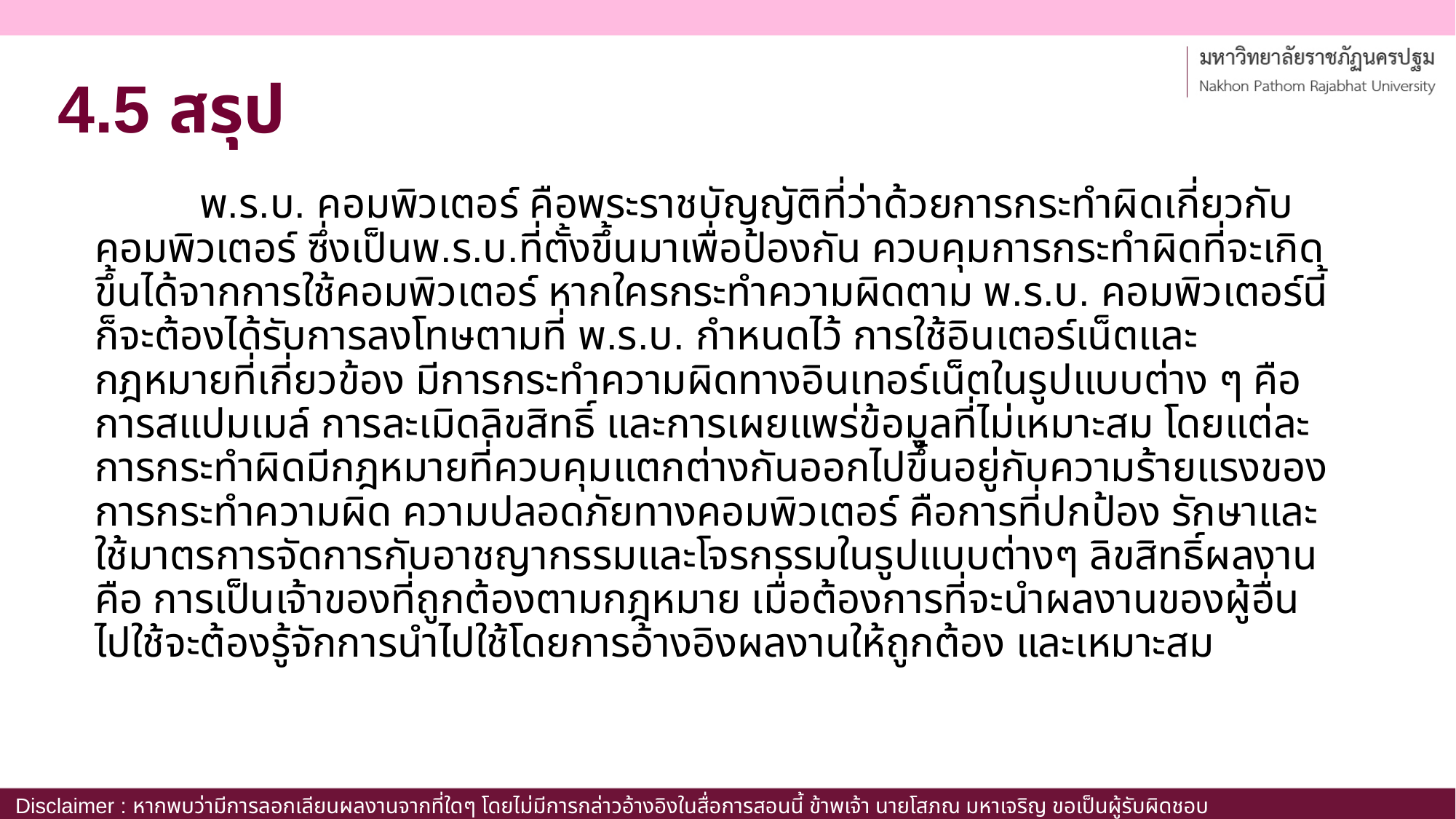

# 4.5 สรุป
	พ.ร.บ. คอมพิวเตอร์ คือพระราชบัญญัติที่ว่าด้วยการกระทำผิดเกี่ยวกับคอมพิวเตอร์ ซึ่งเป็นพ.ร.บ.ที่ตั้งขึ้นมาเพื่อป้องกัน ควบคุมการกระทำผิดที่จะเกิดขึ้นได้จากการใช้คอมพิวเตอร์ หากใครกระทำความผิดตาม พ.ร.บ. คอมพิวเตอร์นี้ ก็จะต้องได้รับการลงโทษตามที่ พ.ร.บ. กำหนดไว้ การใช้อินเตอร์เน็ตและกฎหมายที่เกี่ยวข้อง มีการกระทำความผิดทางอินเทอร์เน็ตในรูปแบบต่าง ๆ คือ การสแปมเมล์ การละเมิดลิขสิทธิ์ และการเผยแพร่ข้อมูลที่ไม่เหมาะสม โดยแต่ละการกระทำผิดมีกฎหมายที่ควบคุมแตกต่างกันออกไปขึ้นอยู่กับความร้ายแรงของการกระทำความผิด ความปลอดภัยทางคอมพิวเตอร์ คือการที่ปกป้อง รักษาและใช้มาตรการจัดการกับอาชญากรรมและโจรกรรมในรูปแบบต่างๆ ลิขสิทธิ์ผลงาน คือ การเป็นเจ้าของที่ถูกต้องตามกฎหมาย เมื่อต้องการที่จะนำผลงานของผู้อื่นไปใช้จะต้องรู้จักการนำไปใช้โดยการอ้างอิงผลงานให้ถูกต้อง และเหมาะสม

Disclaimer : หากพบว่ามีการลอกเลียนผลงานจากที่ใดๆ โดยไม่มีการกล่าวอ้างอิงในสื่อการสอนนี้ ข้าพเจ้า นายโสภณ มหาเจริญ ขอเป็นผู้รับผิดชอบเพียงผู้เดียว